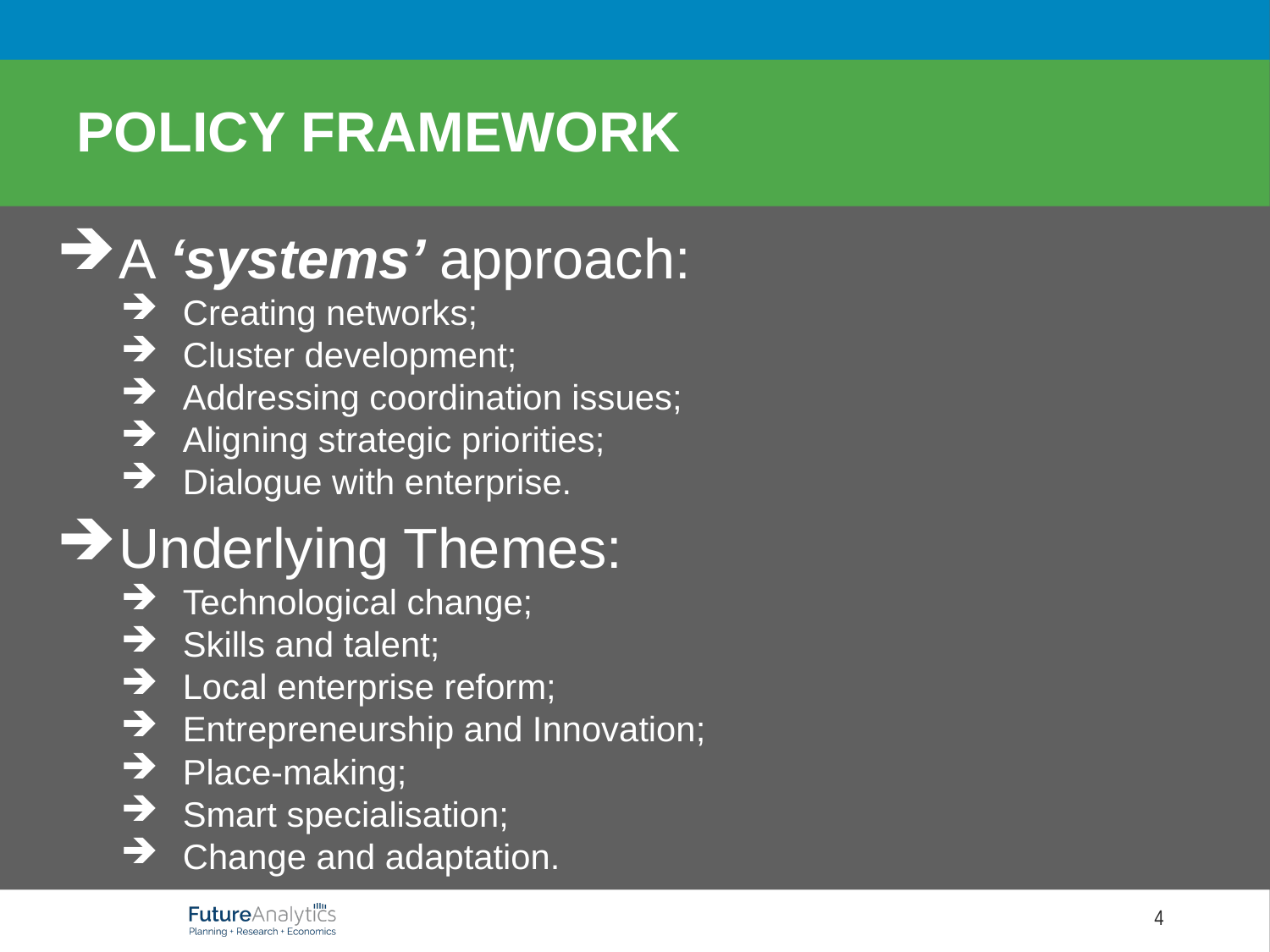

Policy Framework

A ‘systems’ approach:
Creating networks;
Cluster development;
Addressing coordination issues;
Aligning strategic priorities;
Dialogue with enterprise.
Underlying Themes:
Technological change;
Skills and talent;
Local enterprise reform;
Entrepreneurship and Innovation;
Place-making;
Smart specialisation;
Change and adaptation.
4